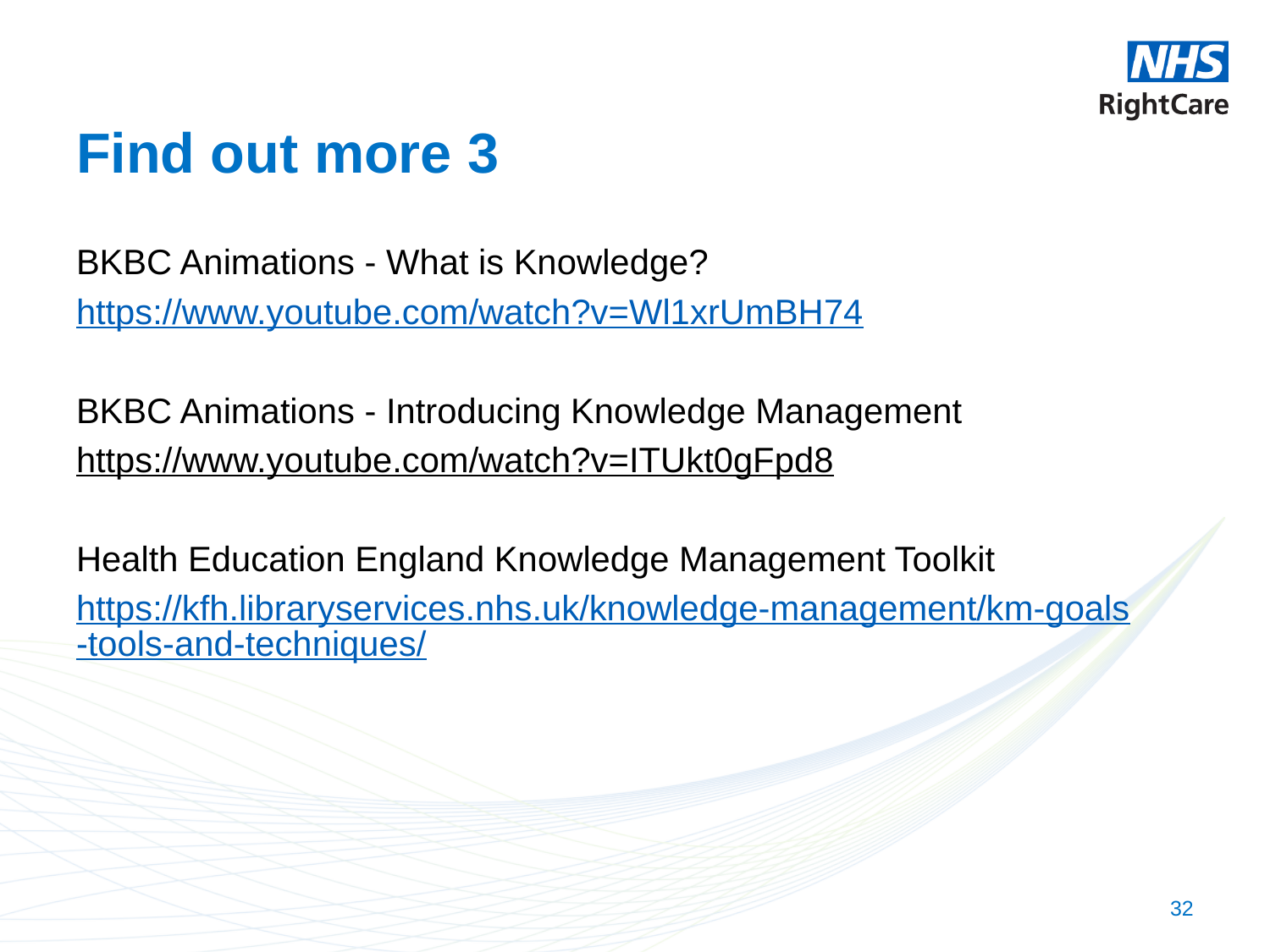

# Find out more 3
BKBC Animations - What is Knowledge?
https://www.youtube.com/watch?v=Wl1xrUmBH74

BKBC Animations - Introducing Knowledge Management
https://www.youtube.com/watch?v=ITUkt0gFpd8

Health Education England Knowledge Management Toolkit
https://kfh.libraryservices.nhs.uk/knowledge-management/km-goals-tools-and-techniques/
32